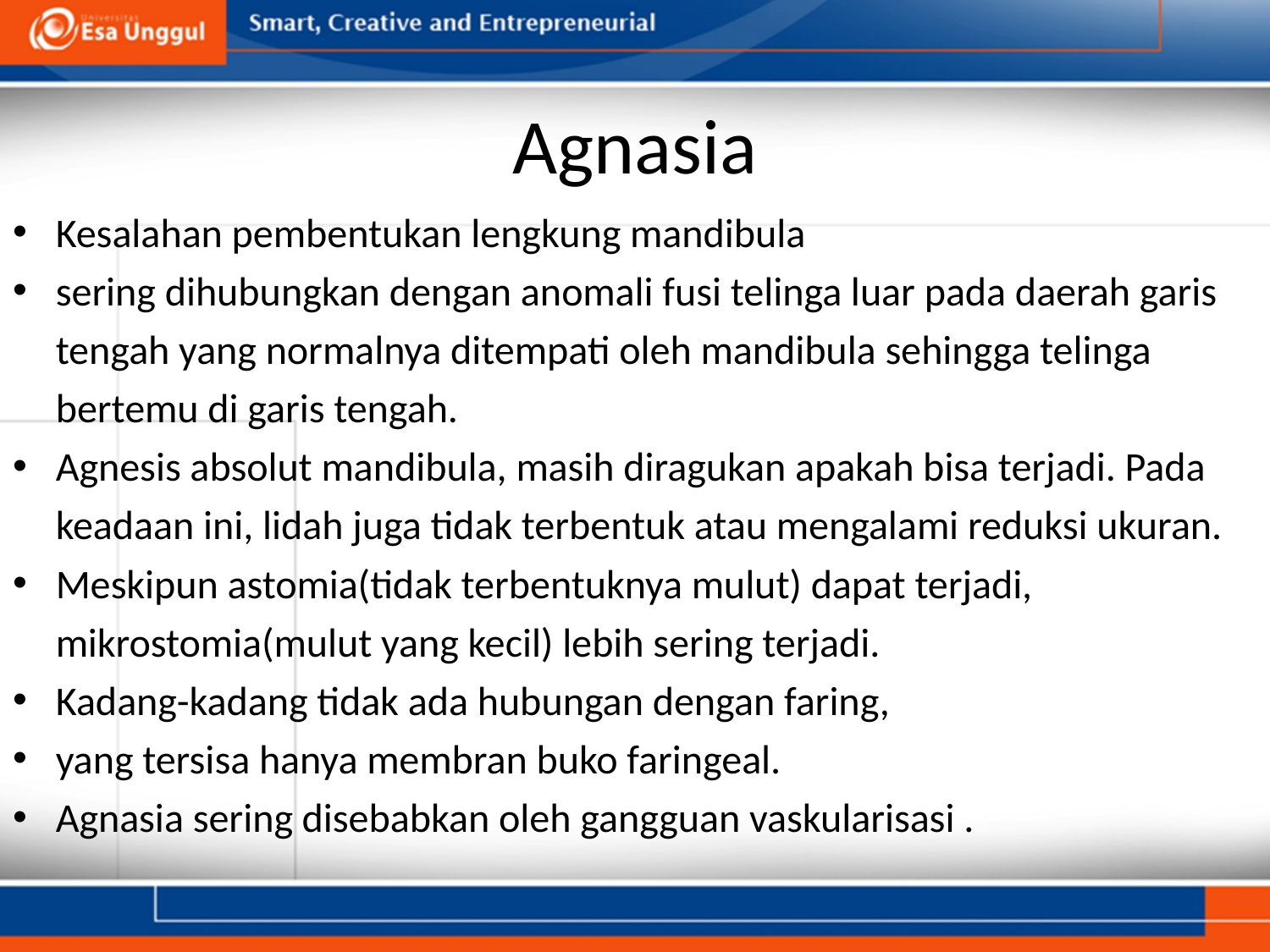

# Agnasia
Kesalahan pembentukan lengkung mandibula
sering dihubungkan dengan anomali fusi telinga luar pada daerah garis tengah yang normalnya ditempati oleh mandibula sehingga telinga bertemu di garis tengah.
Agnesis absolut mandibula, masih diragukan apakah bisa terjadi. Pada keadaan ini, lidah juga tidak terbentuk atau mengalami reduksi ukuran.
Meskipun astomia(tidak terbentuknya mulut) dapat terjadi, mikrostomia(mulut yang kecil) lebih sering terjadi.
Kadang-kadang tidak ada hubungan dengan faring,
yang tersisa hanya membran buko faringeal.
Agnasia sering disebabkan oleh gangguan vaskularisasi .